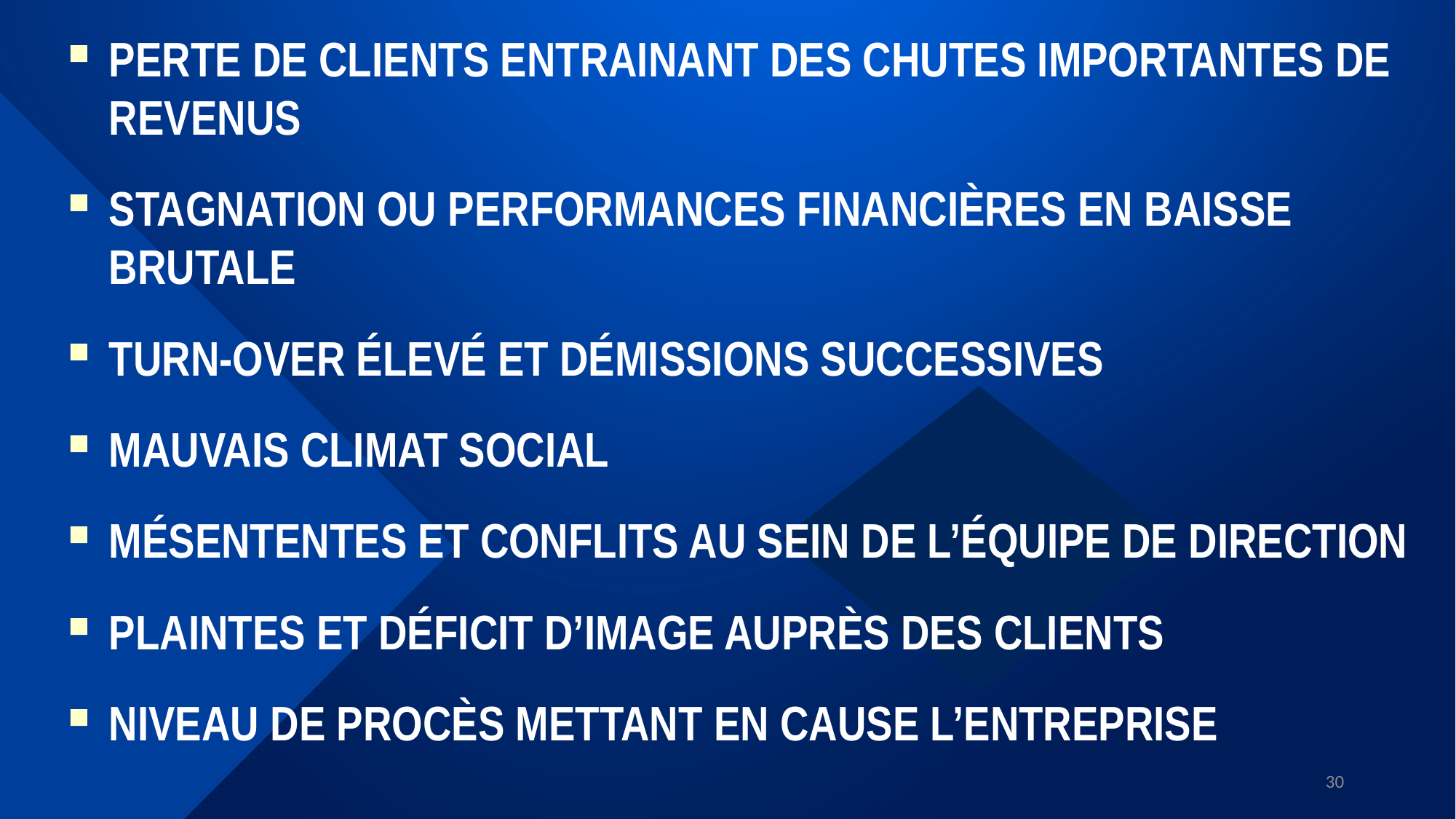

PERTE DE CLIENTS ENTRAINANT DES CHUTES IMPORTANTES DE REVENUS

STAGNATION OU PERFORMANCES FINANCIÈRES EN BAISSE BRUTALE

TURN-OVER ÉLEVÉ ET DÉMISSIONS SUCCESSIVES

MAUVAIS CLIMAT SOCIAL

MÉSENTENTES ET CONFLITS AU SEIN DE L’ÉQUIPE DE DIRECTION

PLAINTES ET DÉFICIT D’IMAGE AUPRÈS DES CLIENTS

NIVEAU DE PROCÈS METTANT EN CAUSE L’ENTREPRISE
30